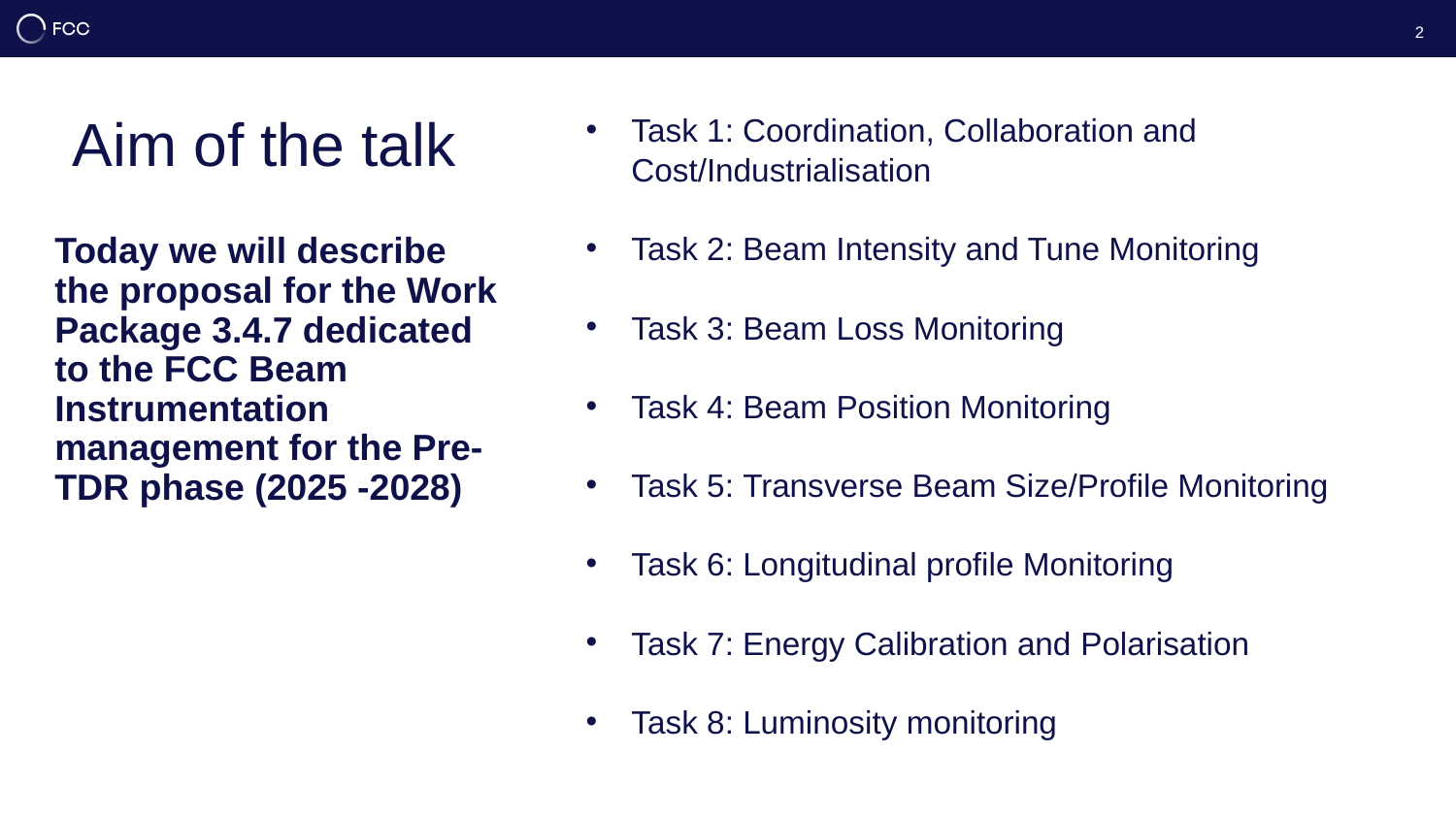

2
Task 1: Coordination, Collaboration and Cost/Industrialisation

Task 2: Beam Intensity and Tune Monitoring

Task 3: Beam Loss Monitoring

Task 4: Beam Position Monitoring

Task 5: Transverse Beam Size/Profile Monitoring

Task 6: Longitudinal profile Monitoring

Task 7: Energy Calibration and Polarisation

Task 8: Luminosity monitoring

# Aim of the talk
Today we will describe the proposal for the Work Package 3.4.7 dedicated to the FCC Beam Instrumentation management for the Pre-TDR phase (2025 -2028)